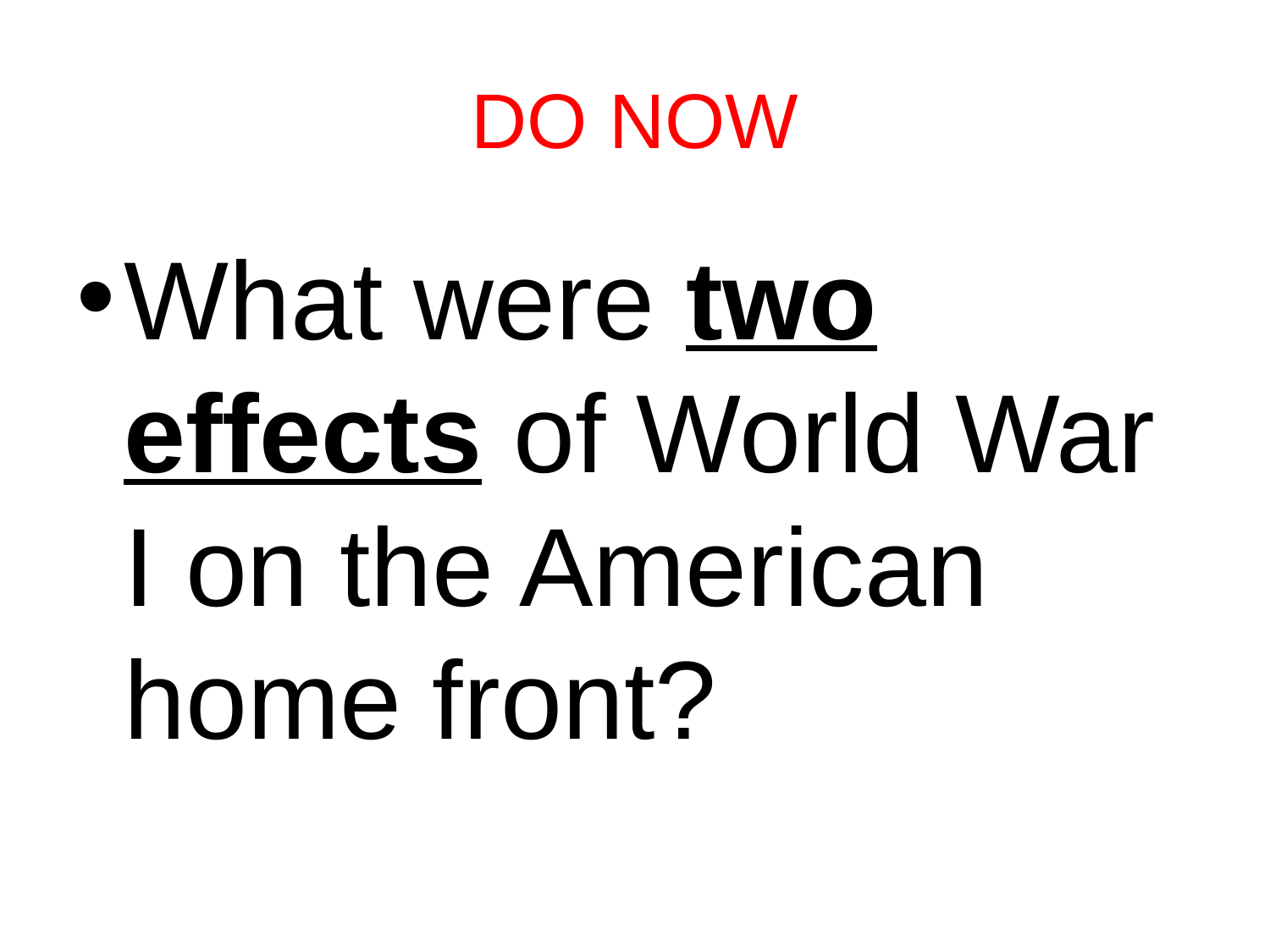

# DO NOW
What were two effects of World War I on the American home front?